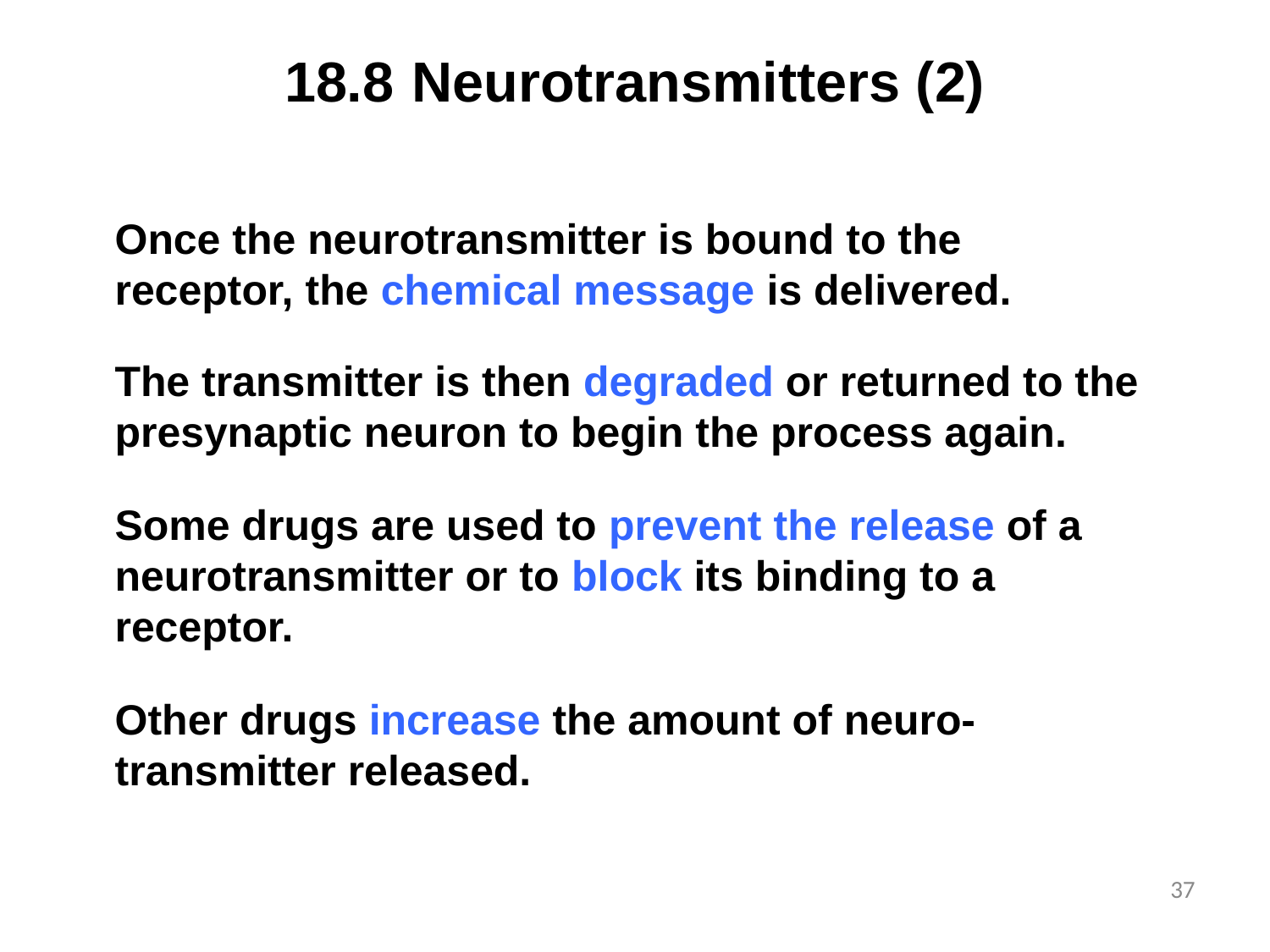

# 18.8	Neurotransmitters (2)
Once the neurotransmitter is bound to the receptor, the chemical message is delivered.
The transmitter is then degraded or returned to the presynaptic neuron to begin the process again.
Some drugs are used to prevent the release of a neurotransmitter or to block its binding to a receptor.
Other drugs increase the amount of neuro-transmitter released.